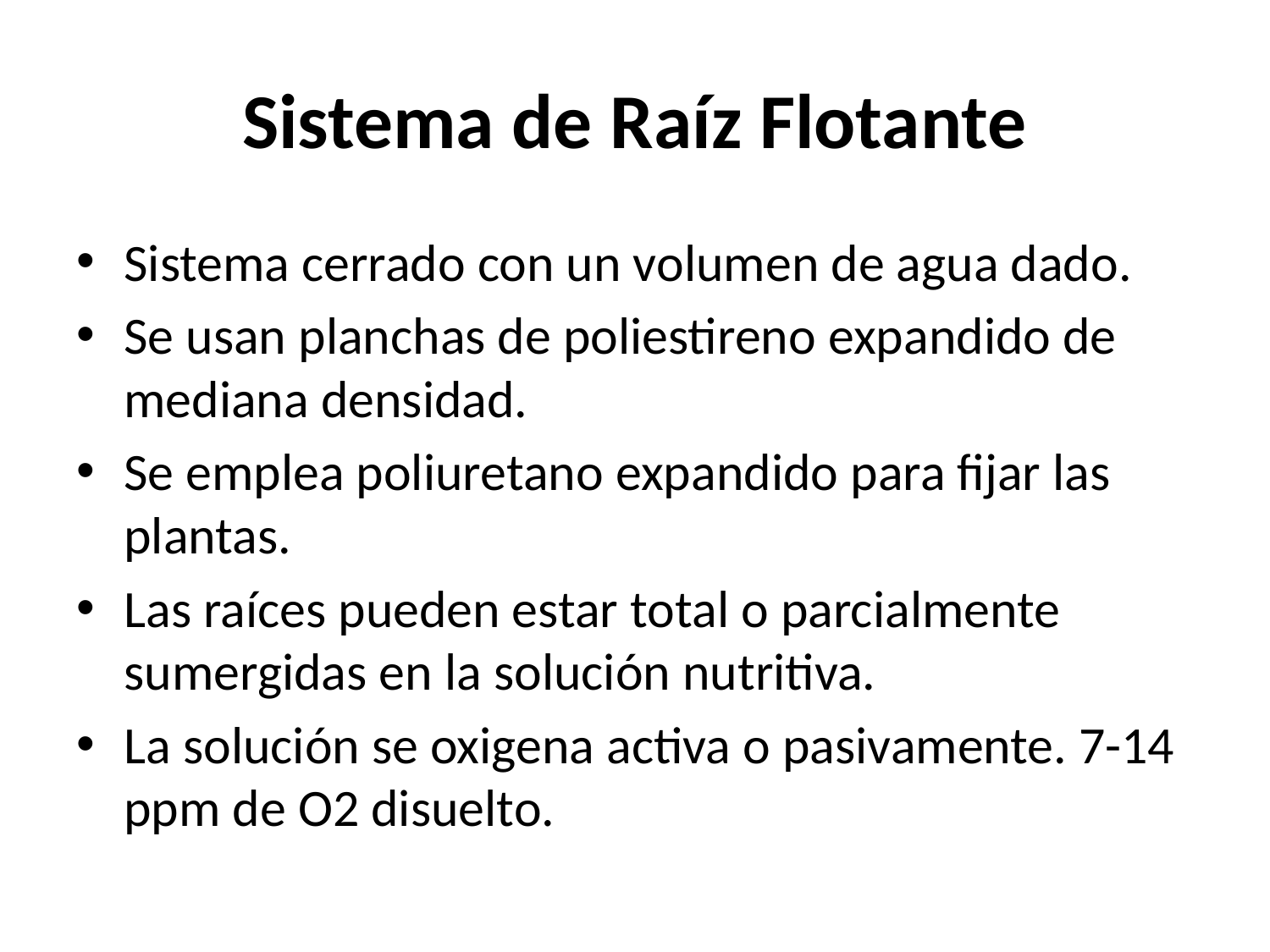

# Sistema de Raíz Flotante
Sistema cerrado con un volumen de agua dado.
Se usan planchas de poliestireno expandido de mediana densidad.
Se emplea poliuretano expandido para fijar las plantas.
Las raíces pueden estar total o parcialmente sumergidas en la solución nutritiva.
La solución se oxigena activa o pasivamente. 7-14 ppm de O2 disuelto.